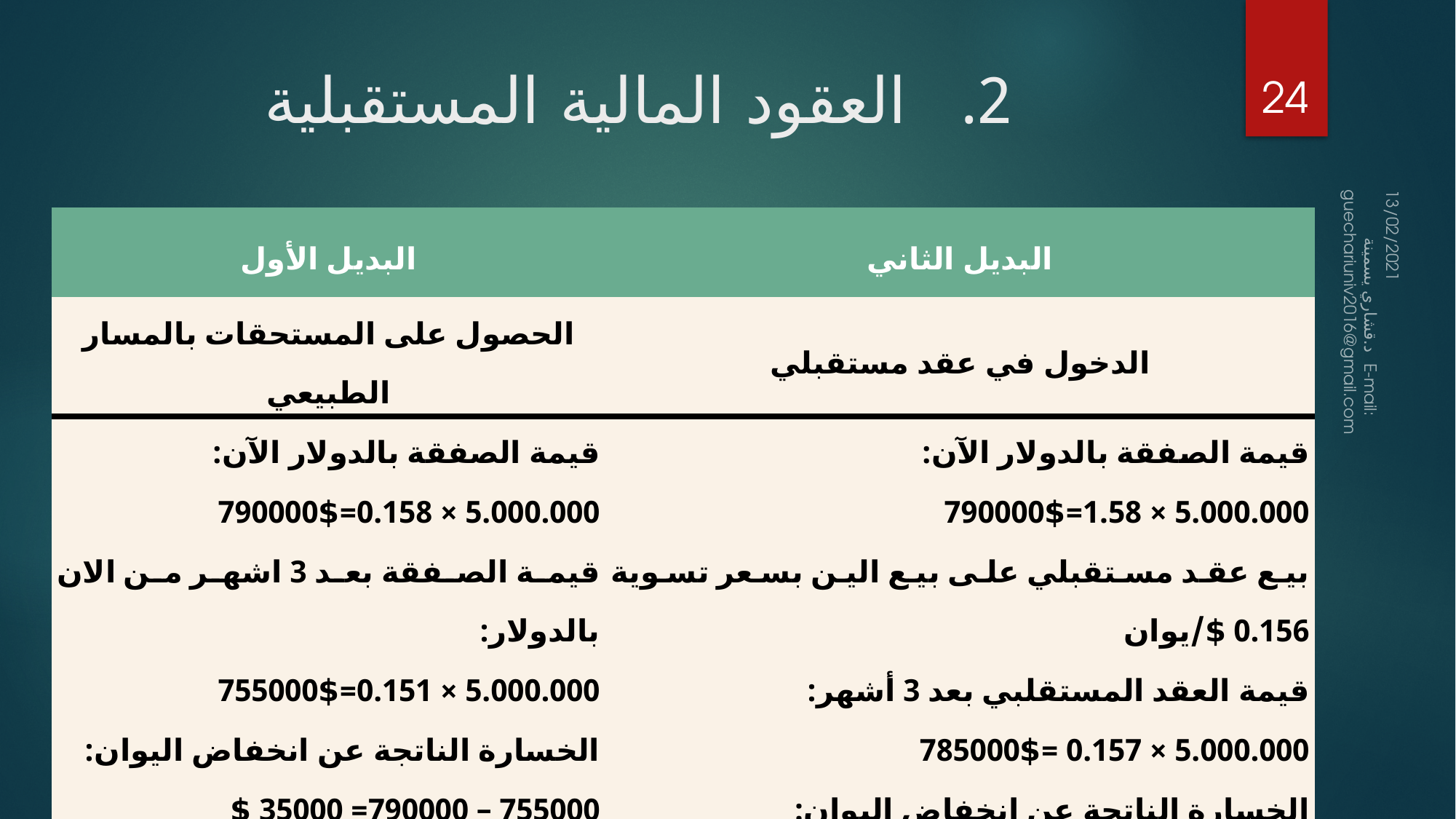

24
# العقود المالية المستقبلية
| البديل الأول | البديل الثاني |
| --- | --- |
| الحصول على المستحقات بالمسار الطبيعي | الدخول في عقد مستقبلي |
| قيمة الصفقة بالدولار الآن: 5.000.000 × 0.158=790000$ قيمة الصفقة بعد 3 اشهر من الان بالدولار: 5.000.000 × 0.151=755000$ الخسارة الناتجة عن انخفاض اليوان: 755000 – 790000= 35000 $ | قيمة الصفقة بالدولار الآن: 5.000.000 × 1.58=790000$ بيع عقد مستقبلي على بيع الين بسعر تسوية 0.156 $/يوان قيمة العقد المستقلبي بعد 3 أشهر: 5.000.000 × 0.157 =785000$ الخسارة الناتجة عن انخفاض اليوان: 785000 – 790000 = 5000 $ |
13/02/2021
         د.قشاري يسمينة  E-mail: guechariuniv2016@gmail.com